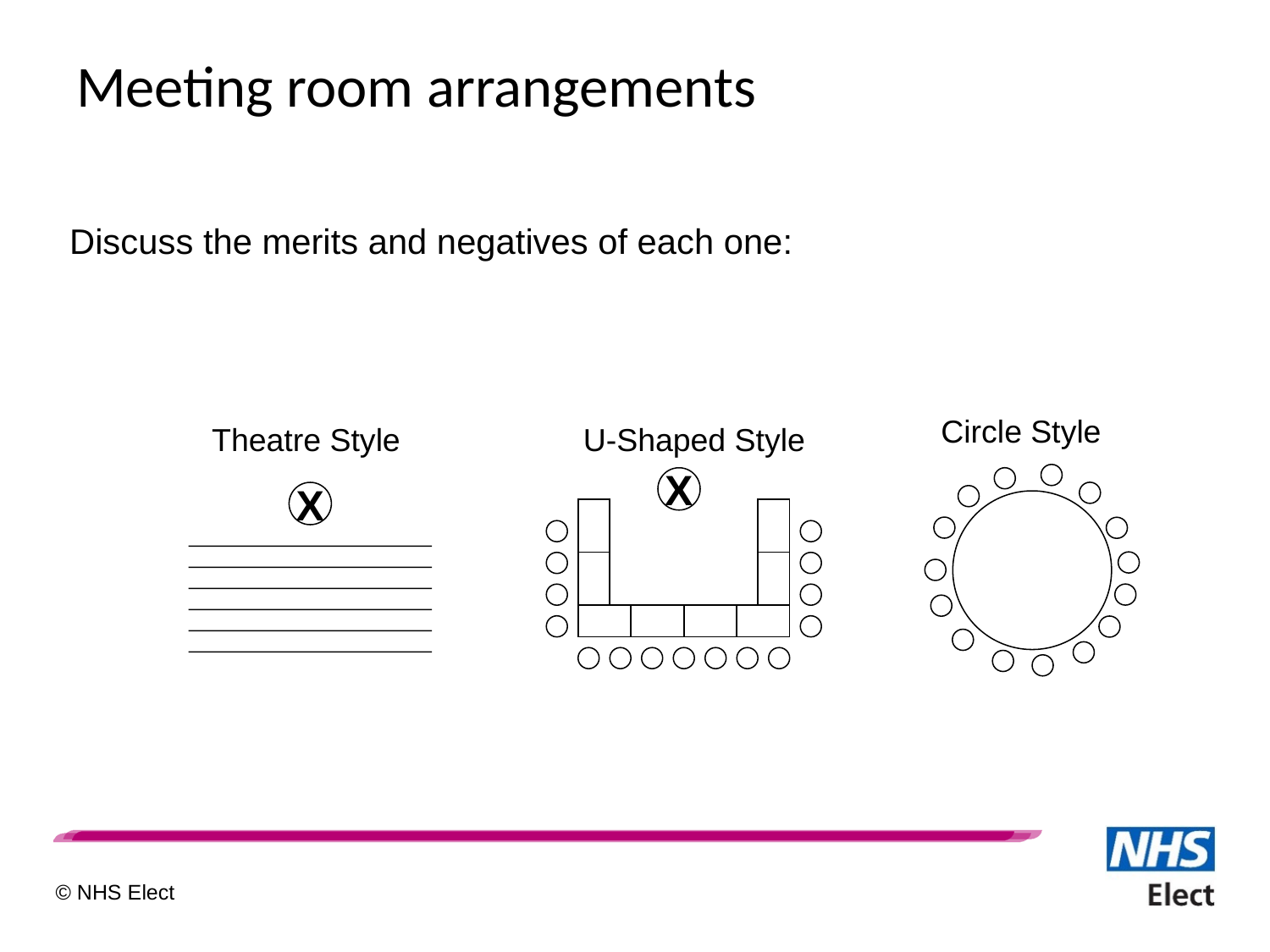

# Meeting room arrangements
Discuss the merits and negatives of each one:
 Circle Style
U-Shaped Style
Theatre Style
X

X